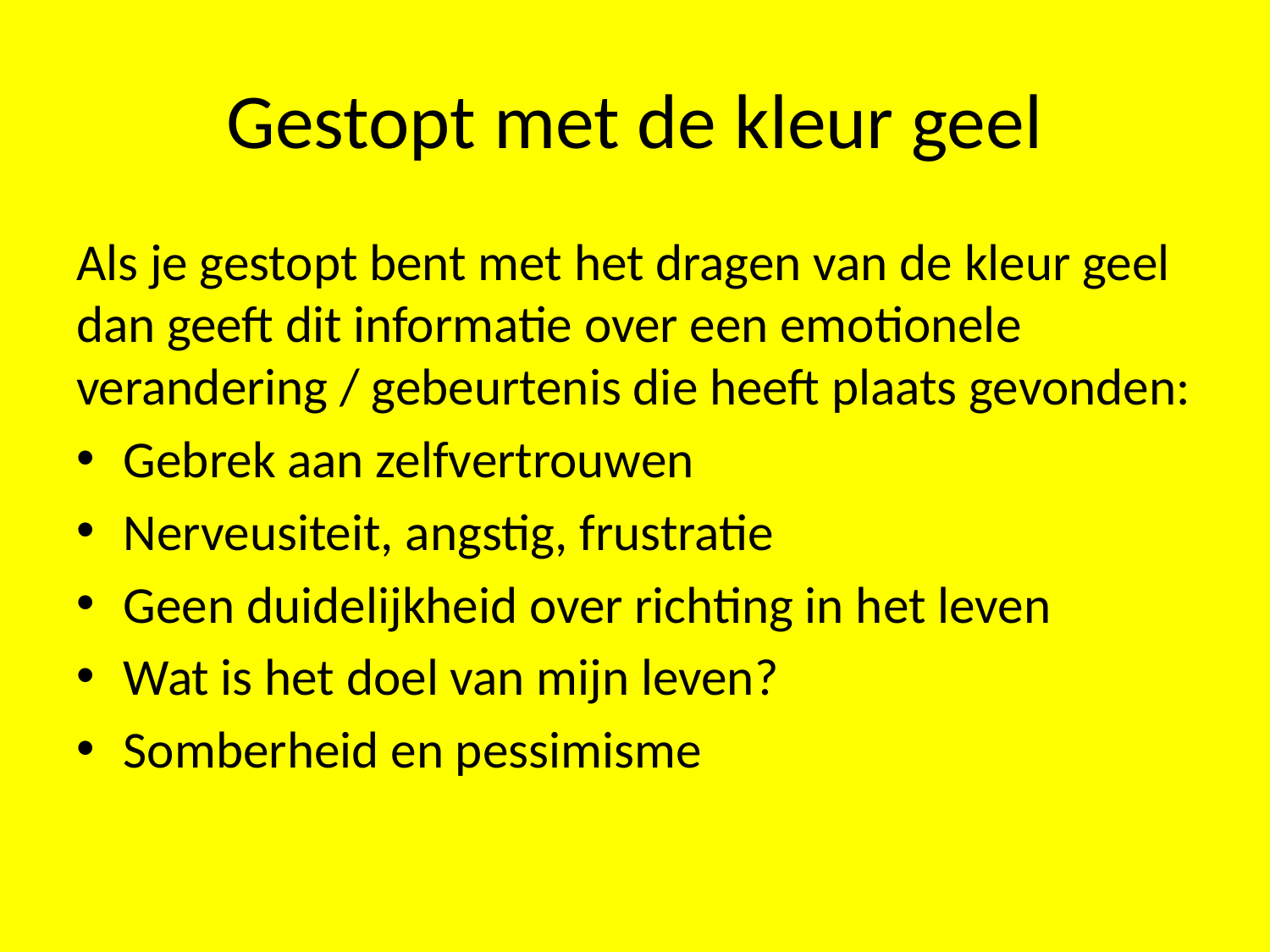

# Gestopt met de kleur geel
Als je gestopt bent met het dragen van de kleur geel dan geeft dit informatie over een emotionele verandering / gebeurtenis die heeft plaats gevonden:
Gebrek aan zelfvertrouwen
Nerveusiteit, angstig, frustratie
Geen duidelijkheid over richting in het leven
Wat is het doel van mijn leven?
Somberheid en pessimisme